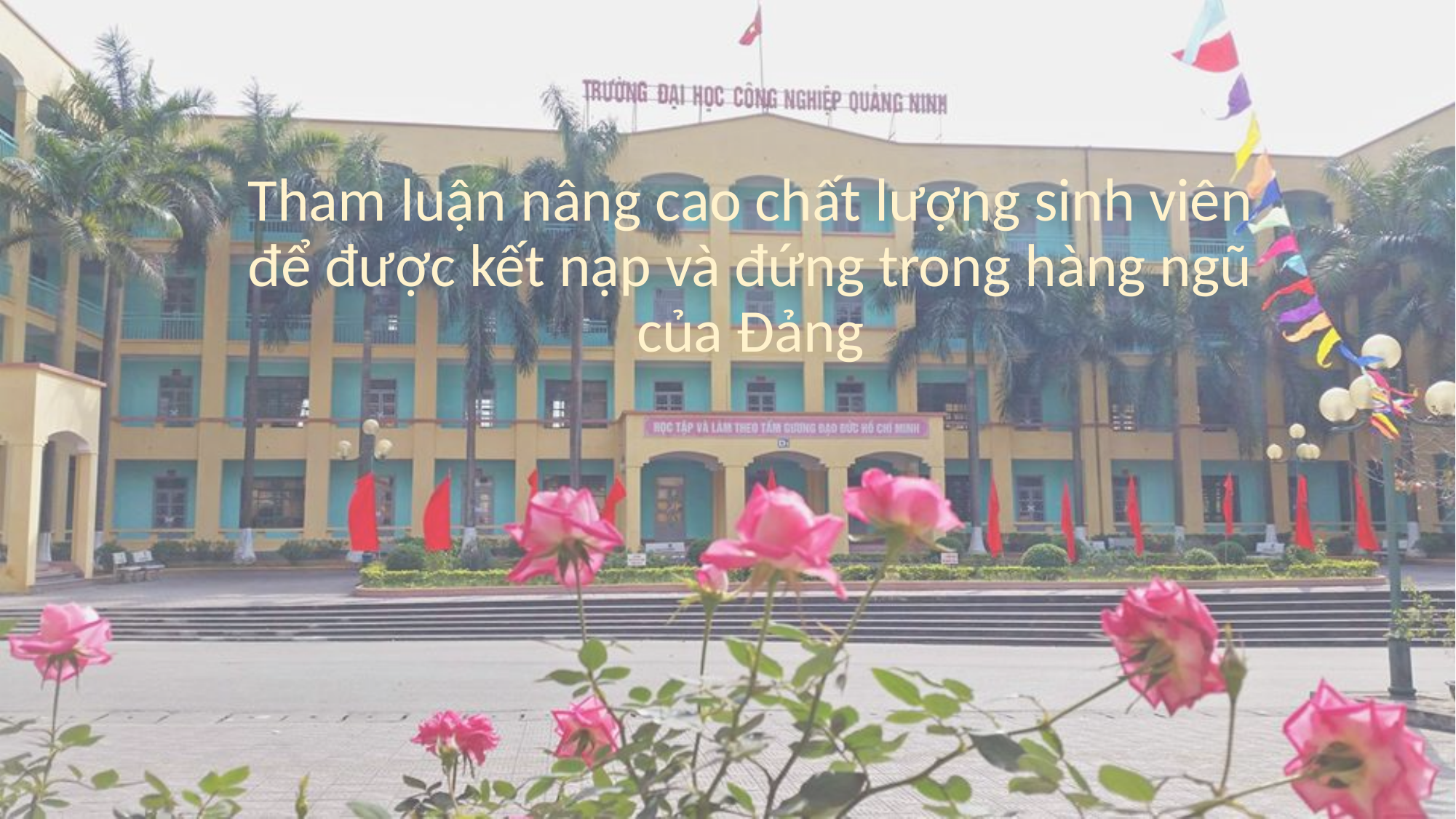

# Tham luận nâng cao chất lượng sinh viên để được kết nạp và đứng trong hàng ngũ của Đảng